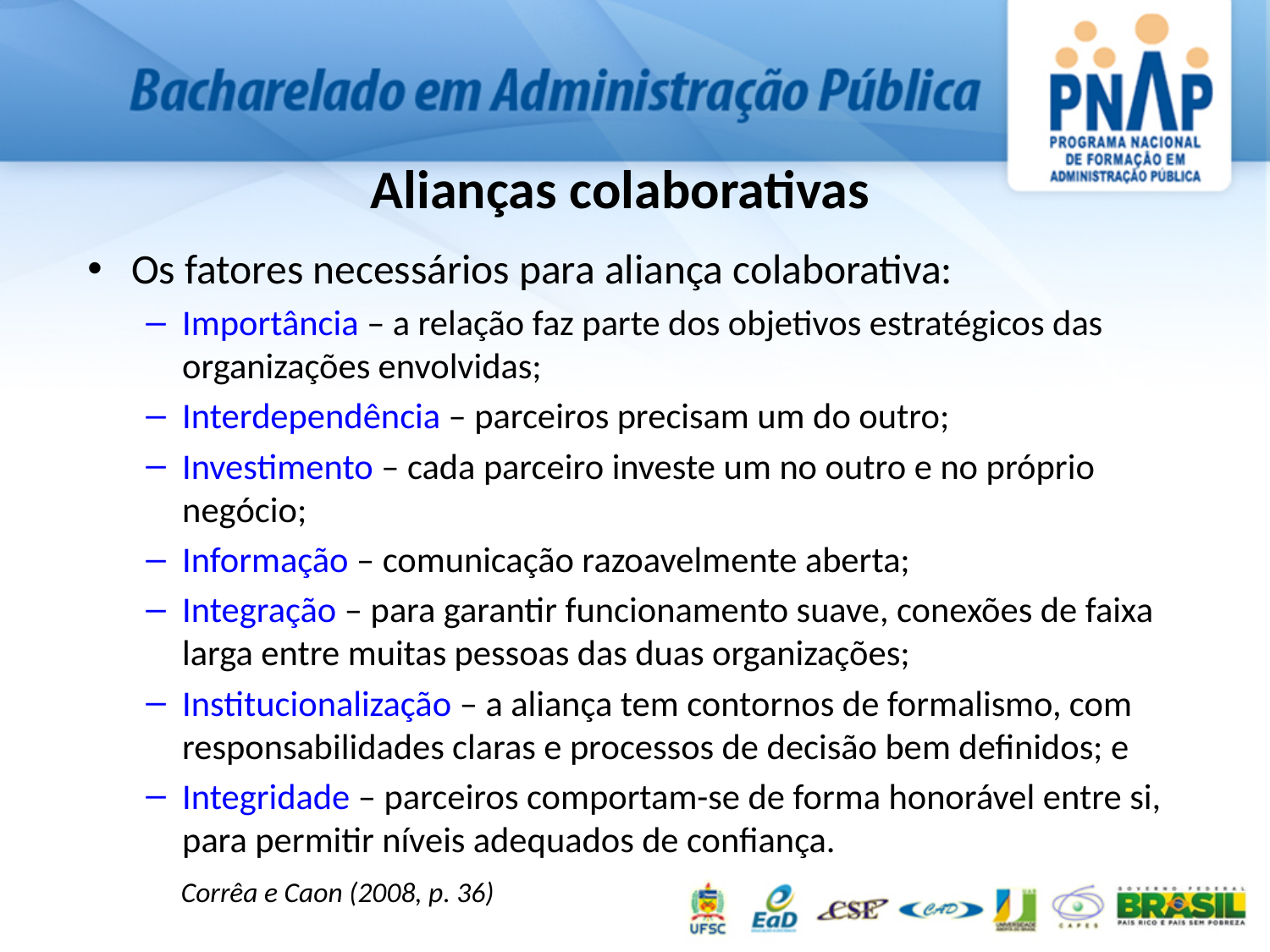

# Alianças colaborativas
Os fatores necessários para aliança colaborativa:
Importância – a relação faz parte dos objetivos estratégicos das organizações envolvidas;
Interdependência – parceiros precisam um do outro;
Investimento – cada parceiro investe um no outro e no próprio negócio;
Informação – comunicação razoavelmente aberta;
Integração – para garantir funcionamento suave, conexões de faixa larga entre muitas pessoas das duas organizações;
Institucionalização – a aliança tem contornos de formalismo, com responsabilidades claras e processos de decisão bem definidos; e
Integridade – parceiros comportam-se de forma honorável entre si, para permitir níveis adequados de confiança.
     Corrêa e Caon (2008, p. 36)